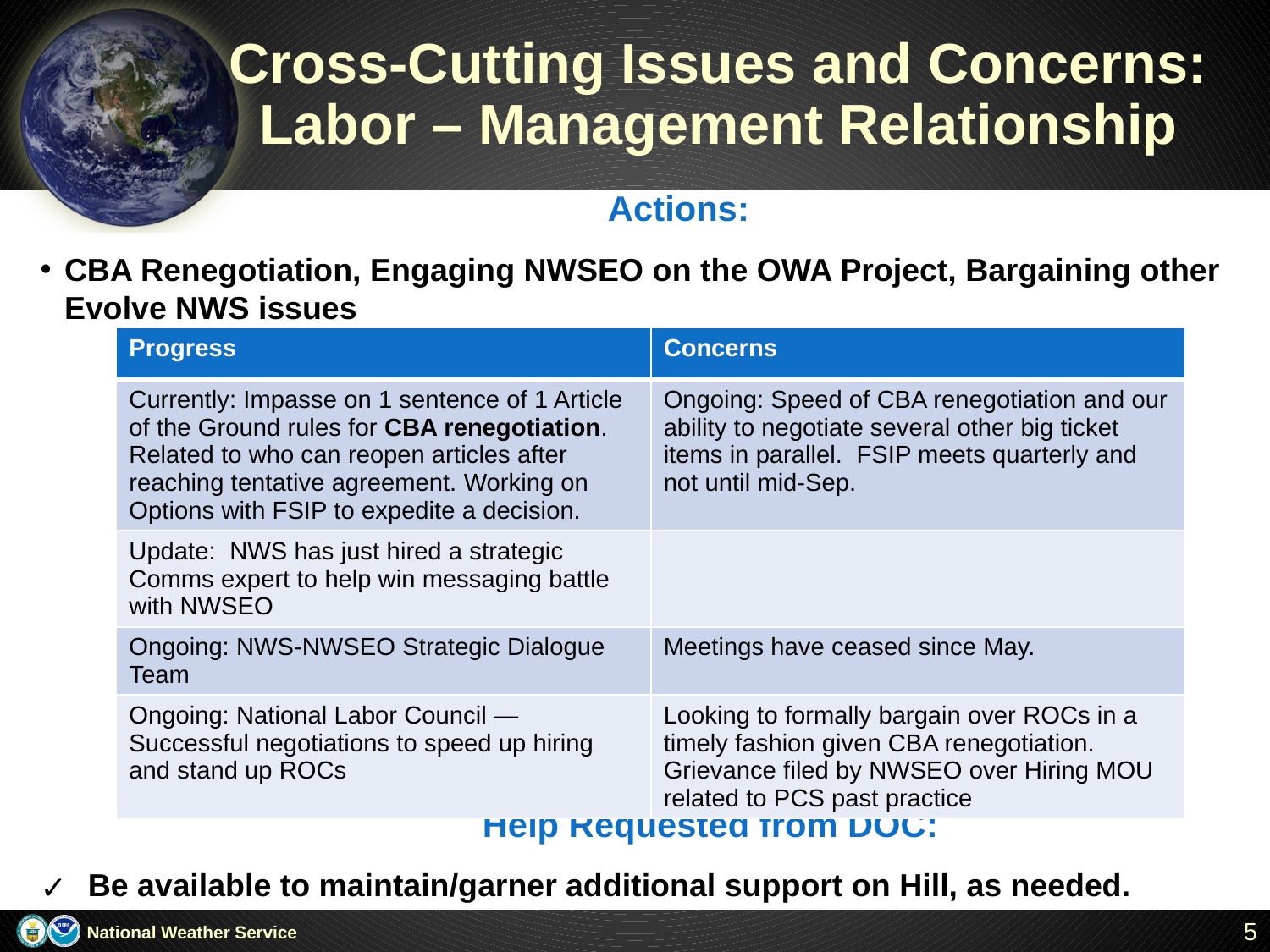

# Cross-Cutting Issues and Concerns: Labor – Management Relationship
Actions:
CBA Renegotiation, Engaging NWSEO on the OWA Project, Bargaining other Evolve NWS issues

Help Requested from DOC:
Be available to maintain/garner additional support on Hill, as needed.
| Progress | Concerns |
| --- | --- |
| Currently: Impasse on 1 sentence of 1 Article of the Ground rules for CBA renegotiation. Related to who can reopen articles after reaching tentative agreement. Working on Options with FSIP to expedite a decision. | Ongoing: Speed of CBA renegotiation and our ability to negotiate several other big ticket items in parallel. FSIP meets quarterly and not until mid-Sep. |
| Update: NWS has just hired a strategic Comms expert to help win messaging battle with NWSEO |  |
| Ongoing: NWS-NWSEO Strategic Dialogue Team | Meetings have ceased since May. |
| Ongoing: National Labor Council — Successful negotiations to speed up hiring and stand up ROCs | Looking to formally bargain over ROCs in a timely fashion given CBA renegotiation. Grievance filed by NWSEO over Hiring MOU related to PCS past practice |
5